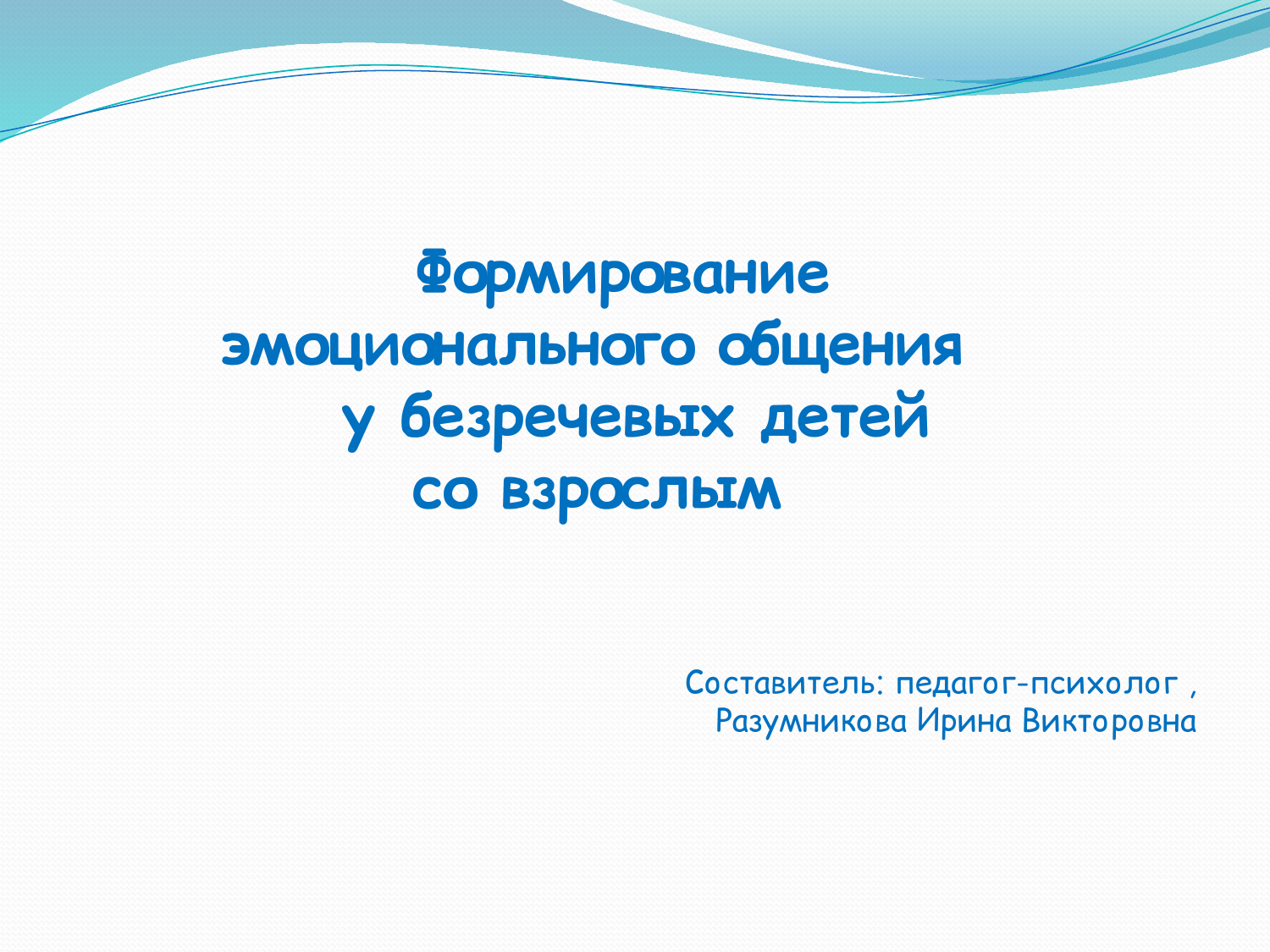

Формирование эмоционального общения
 у безречевых детей
со взрослым

Составитель: педагог-психолог ,
Разумникова Ирина Викторовна